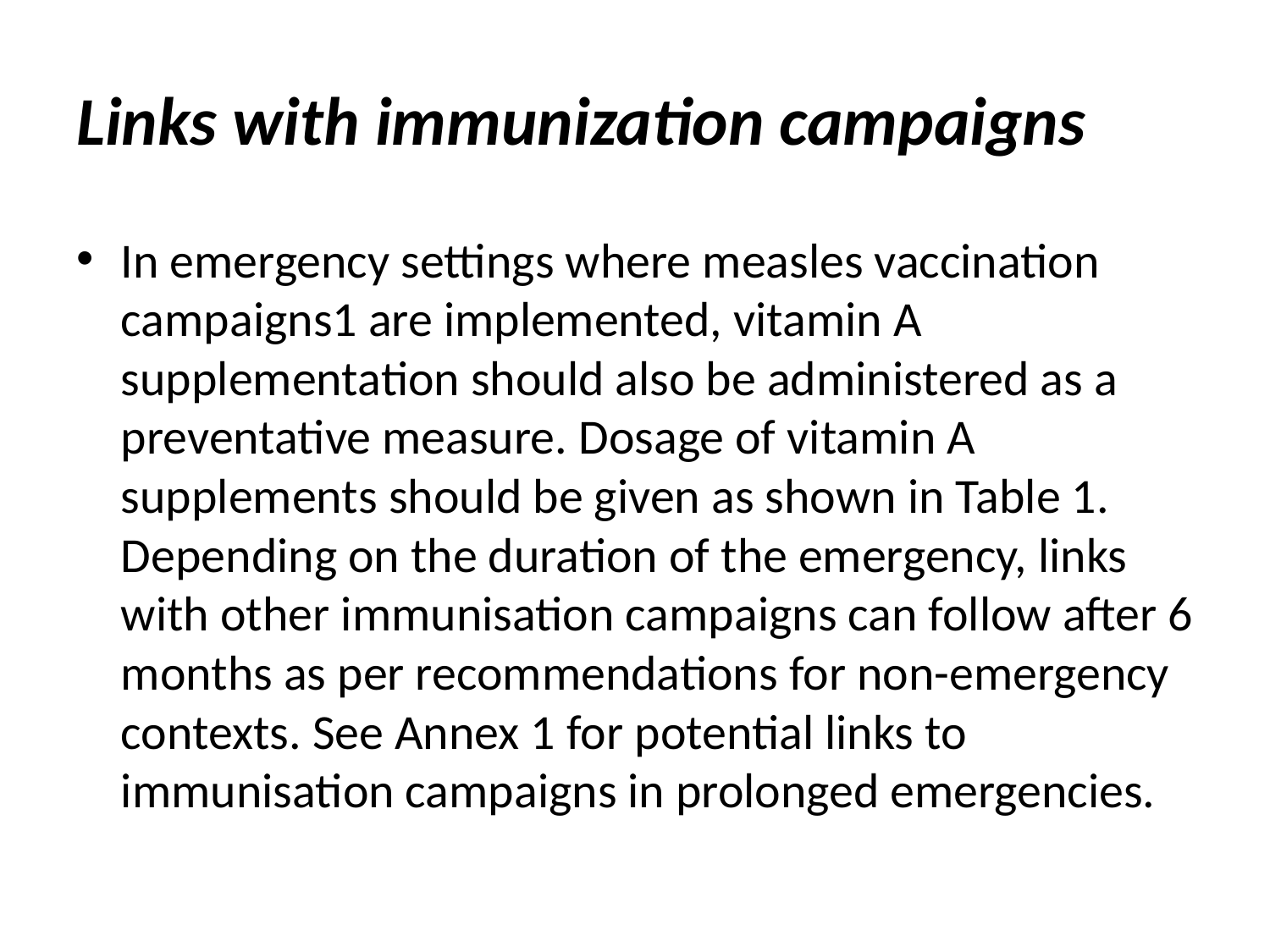

# Links with immunization campaigns
In emergency settings where measles vaccination campaigns1 are implemented, vitamin A supplementation should also be administered as a preventative measure. Dosage of vitamin A supplements should be given as shown in Table 1. Depending on the duration of the emergency, links with other immunisation campaigns can follow after 6 months as per recommendations for non-emergency contexts. See Annex 1 for potential links to immunisation campaigns in prolonged emergencies.